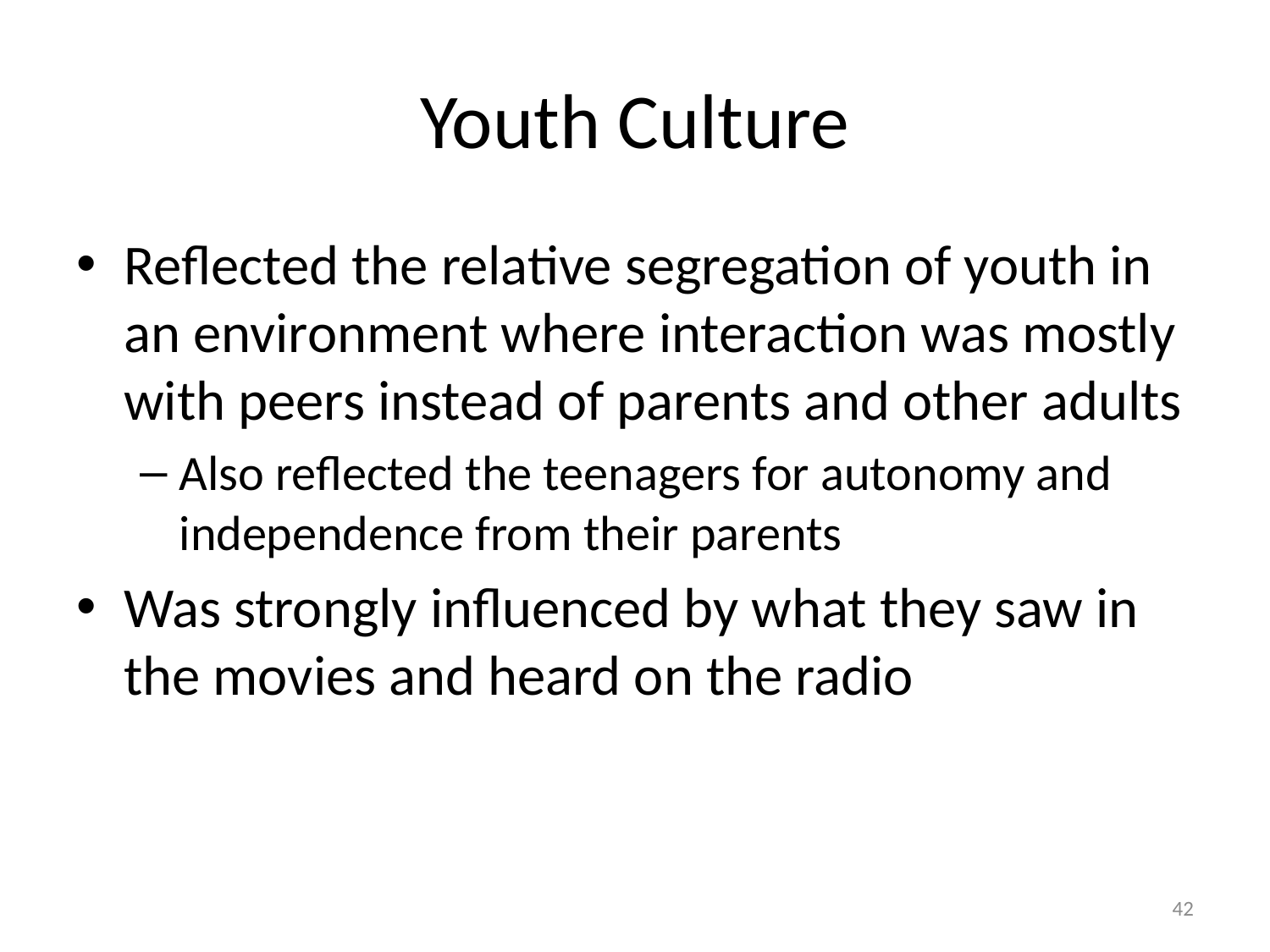

# Youth Culture
Reflected the relative segregation of youth in an environment where interaction was mostly with peers instead of parents and other adults
Also reflected the teenagers for autonomy and independence from their parents
Was strongly influenced by what they saw in the movies and heard on the radio
42